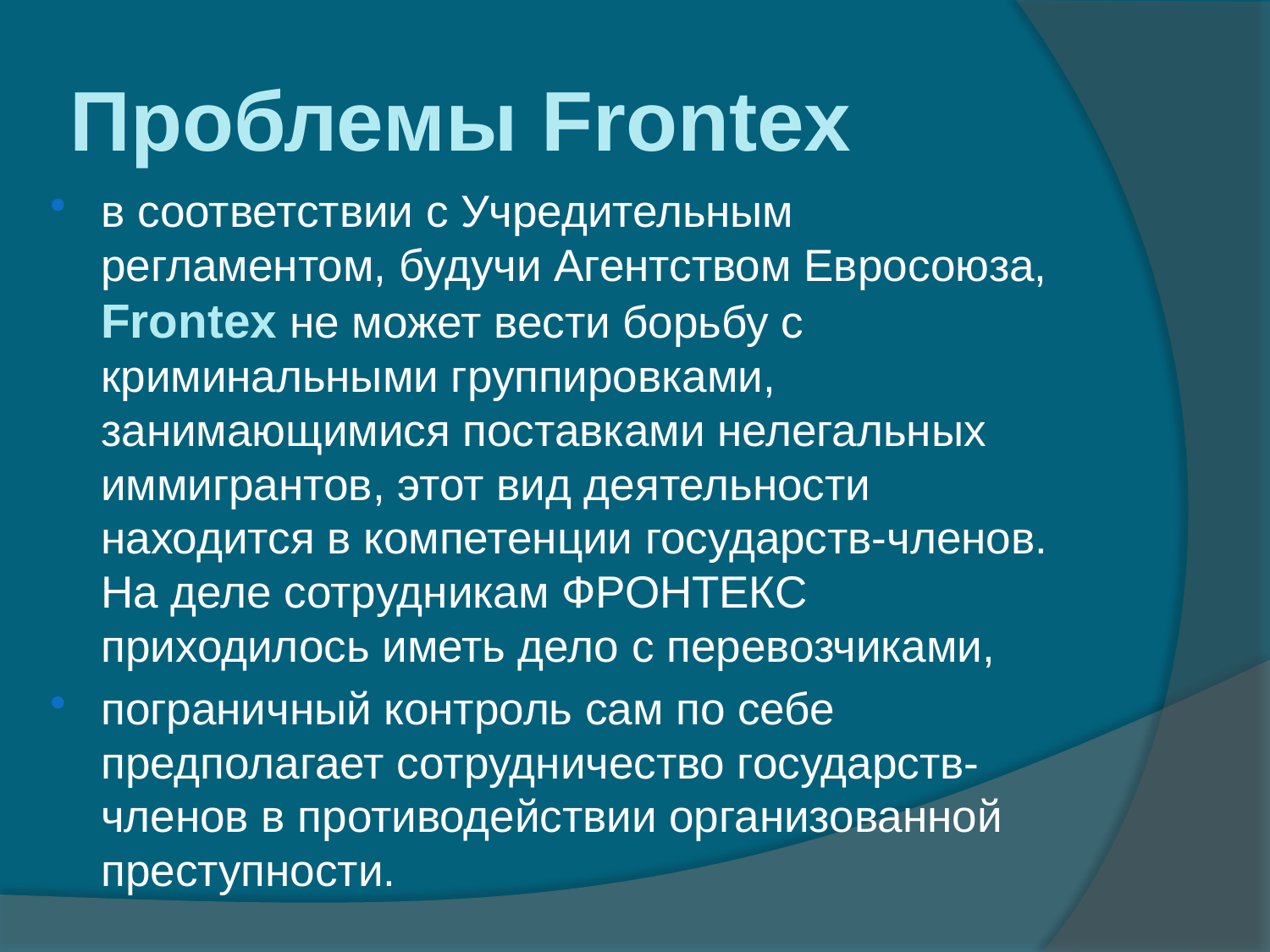

# Проблемы Frontex
в соответствии с Учредительным регламентом, будучи Агентством Евросоюза, Frontex не может вести борьбу с криминальными группировками, занимающимися поставками нелегальных иммигрантов, этот вид деятельности находится в компетенции государств-членов. На деле сотрудникам ФРОНТЕКС приходилось иметь дело с перевозчиками,
пограничный контроль сам по себе предполагает сотрудничество государств-членов в противодействии организованной преступности.